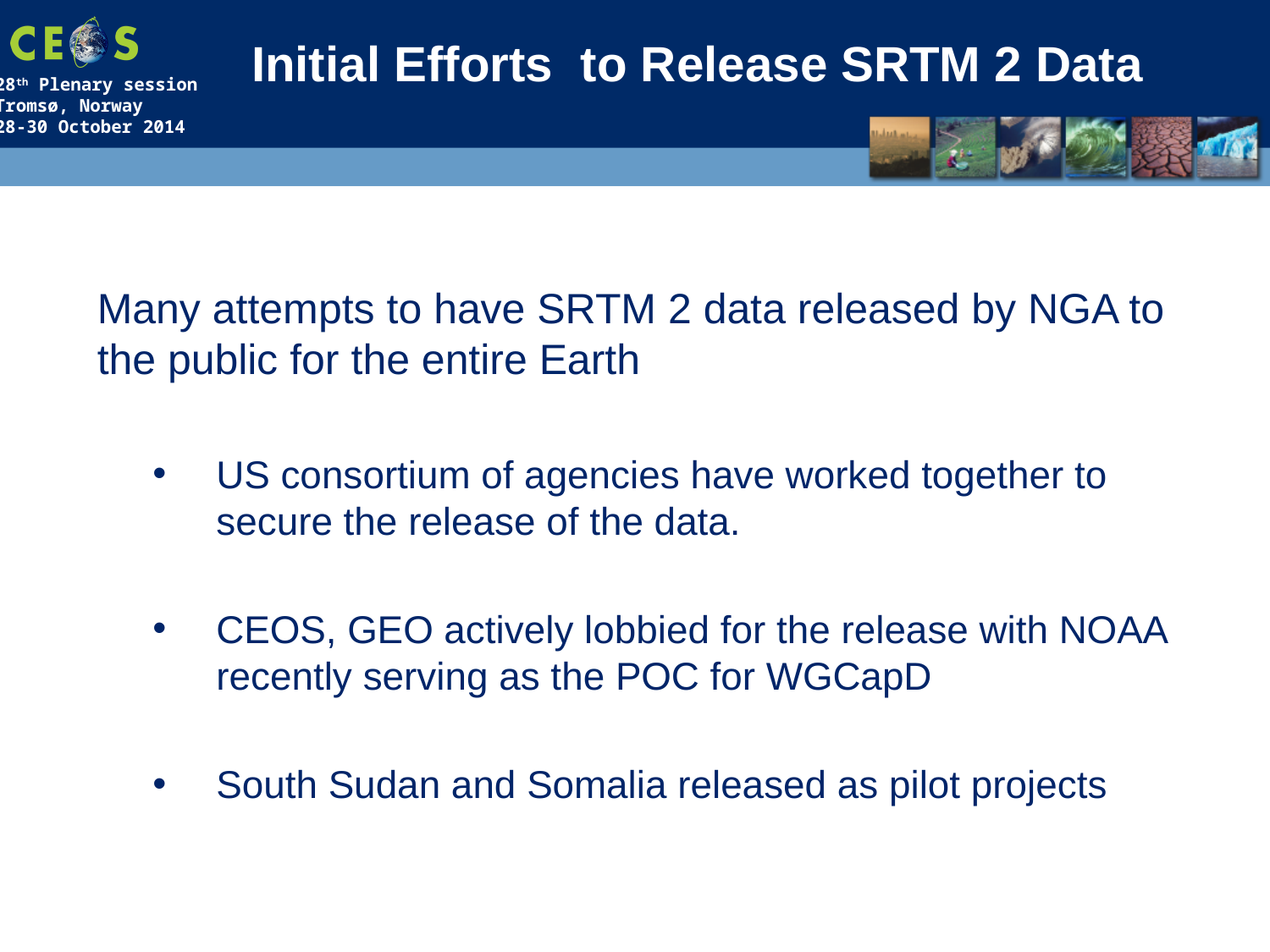

Initial Efforts  to Release SRTM 2 Data
Many attempts to have SRTM 2 data released by NGA to the public for the entire Earth

US consortium of agencies have worked together to secure the release of the data.

CEOS, GEO actively lobbied for the release with NOAA recently serving as the POC for WGCapD

South Sudan and Somalia released as pilot projects